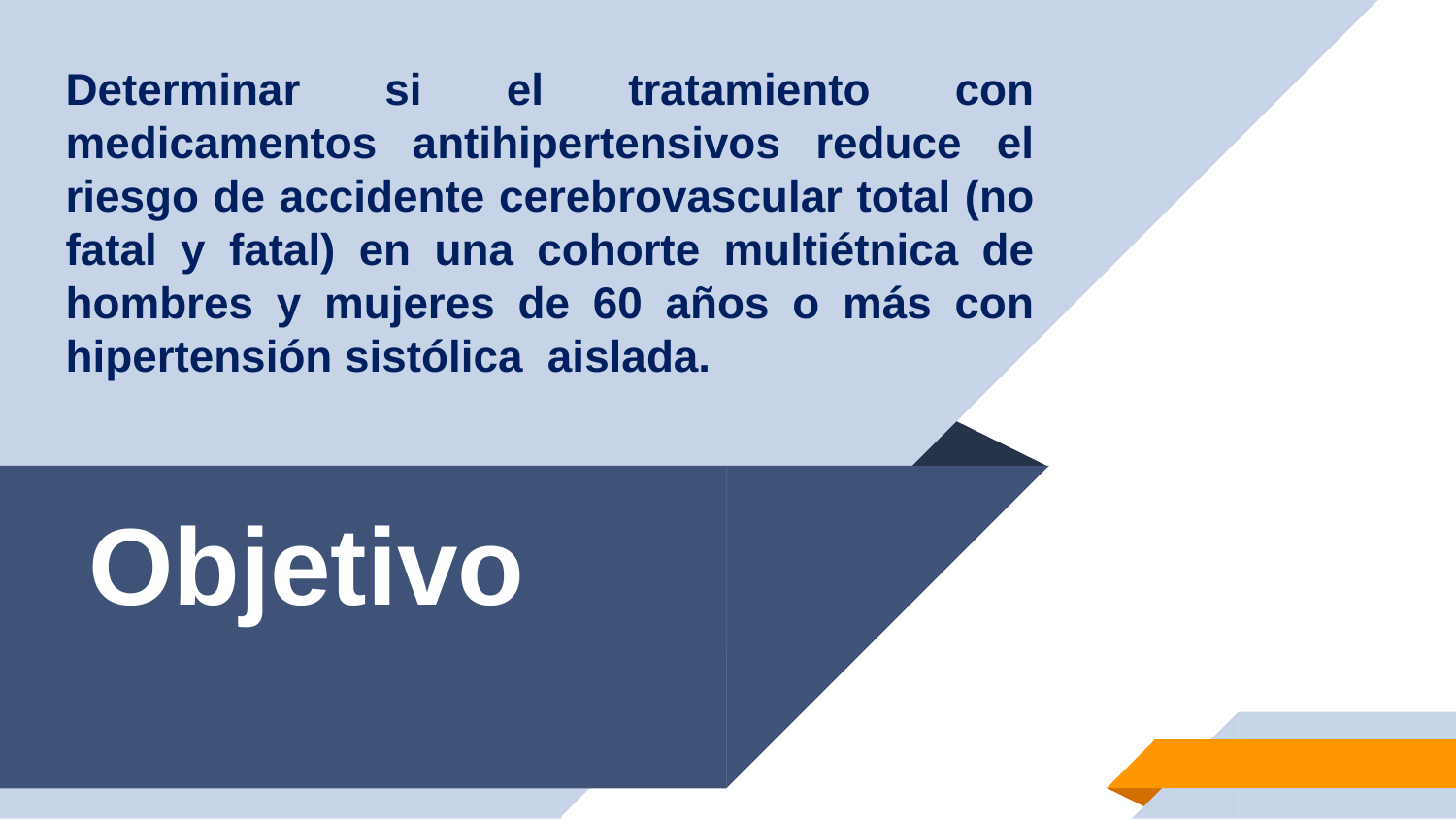

Determinar si el tratamiento con medicamentos antihipertensivos reduce el riesgo de accidente cerebrovascular total (no fatal y fatal) en una cohorte multiétnica de hombres y mujeres de 60 años o más con hipertensión sistólica  aislada.
# Objetivo